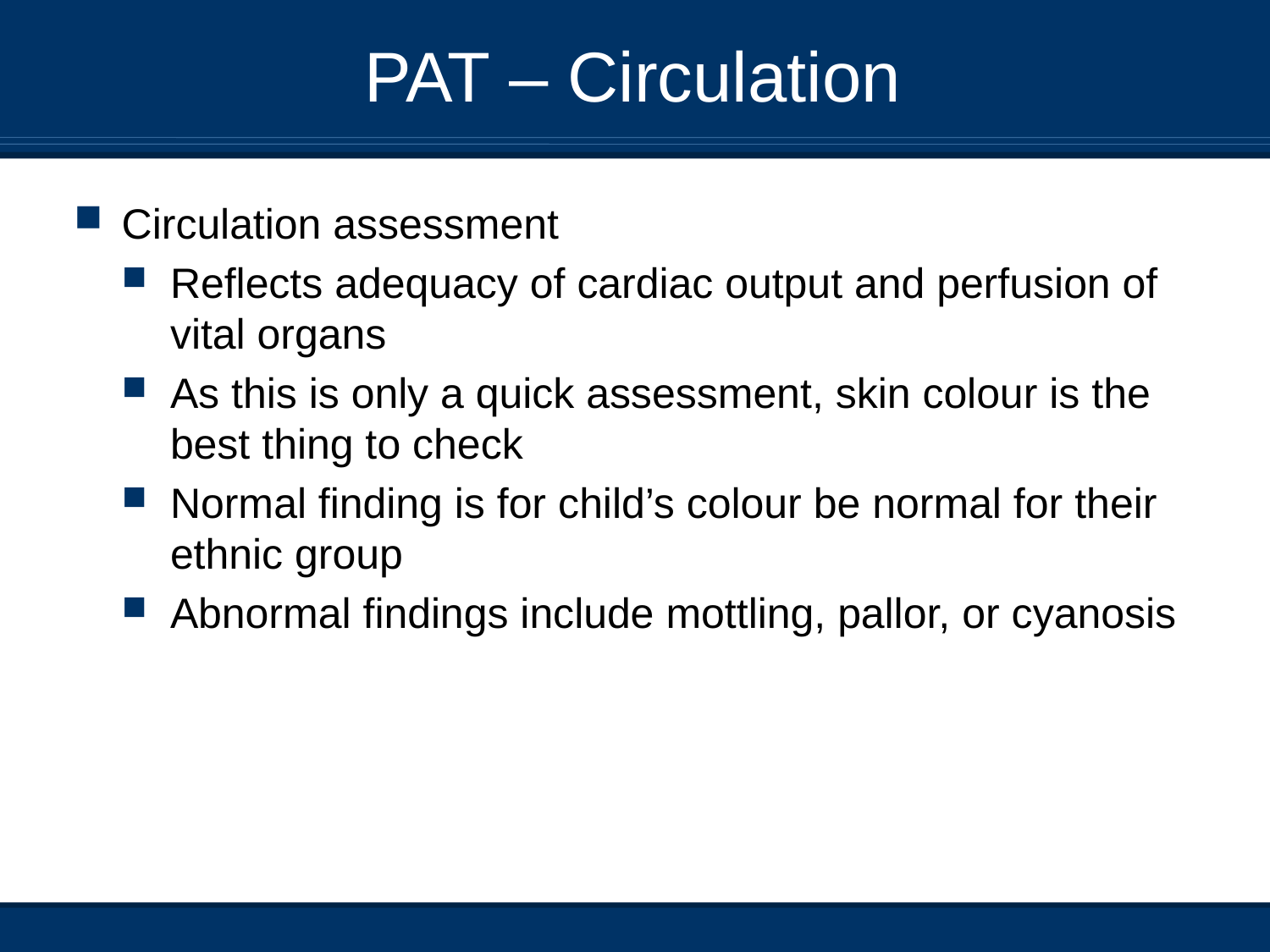

# PAT – Circulation
Circulation assessment
Reflects adequacy of cardiac output and perfusion of vital organs
As this is only a quick assessment, skin colour is the best thing to check
Normal finding is for child’s colour be normal for their ethnic group
Abnormal findings include mottling, pallor, or cyanosis